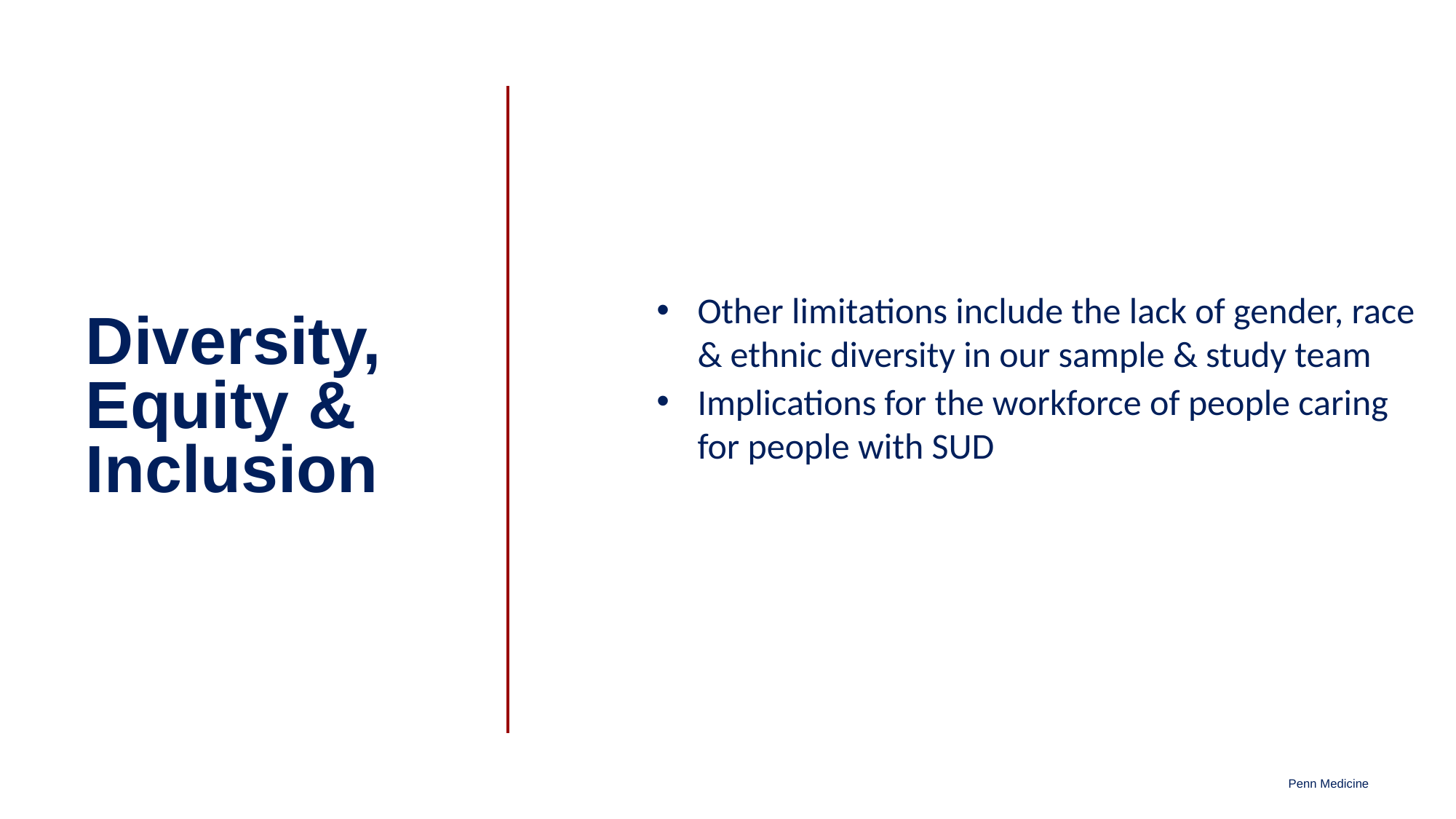

# Diversity, Equity & Inclusion

Other limitations include the lack of gender, race & ethnic diversity in our sample & study team
Implications for the workforce of people caring for people with SUD